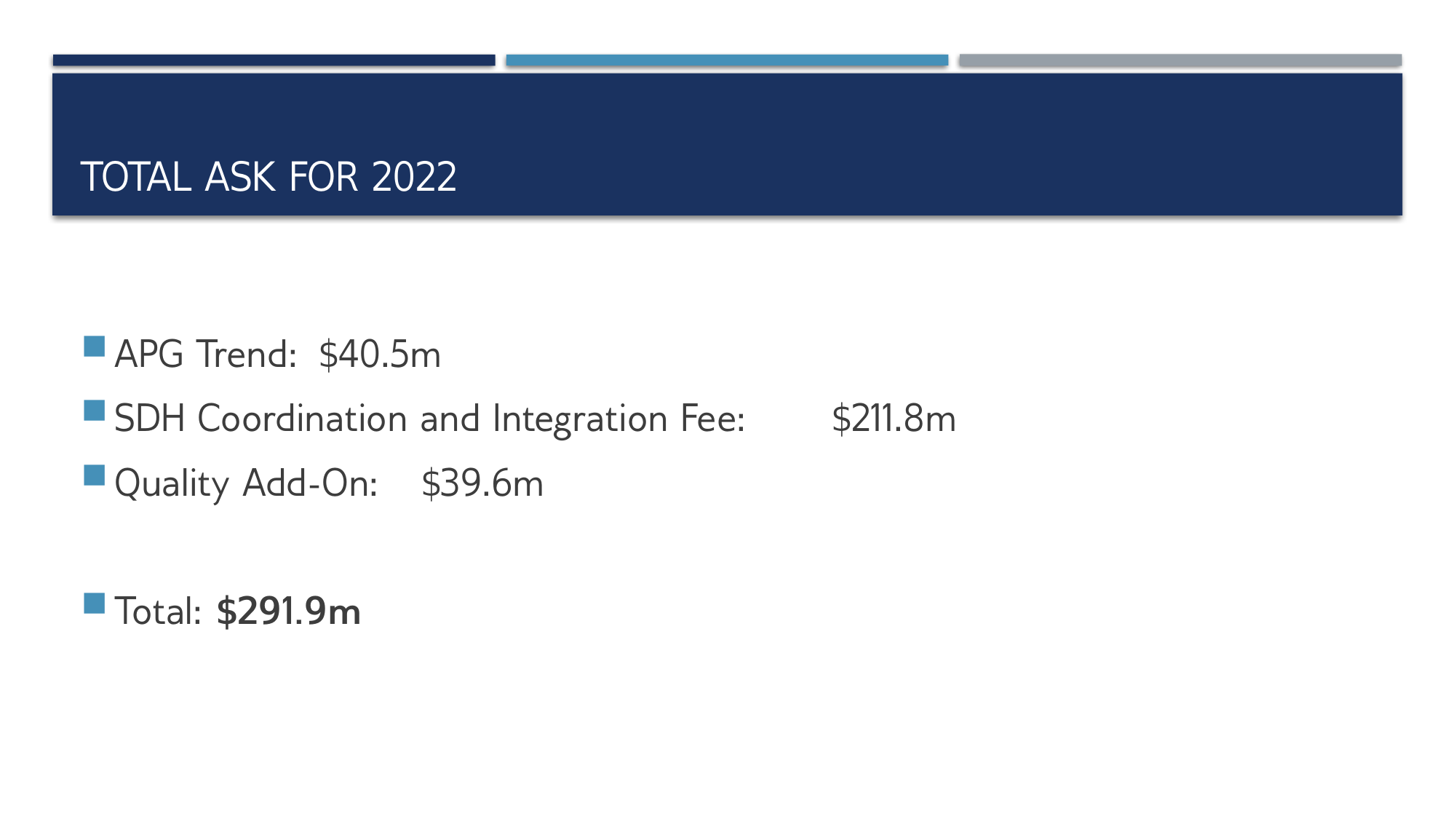

# Total ask for 2022
APG Trend: 											$40.5m
SDH Coordination and Integration Fee: 		$211.8m
Quality Add-On: 										$39.6m

Total:													$291.9m